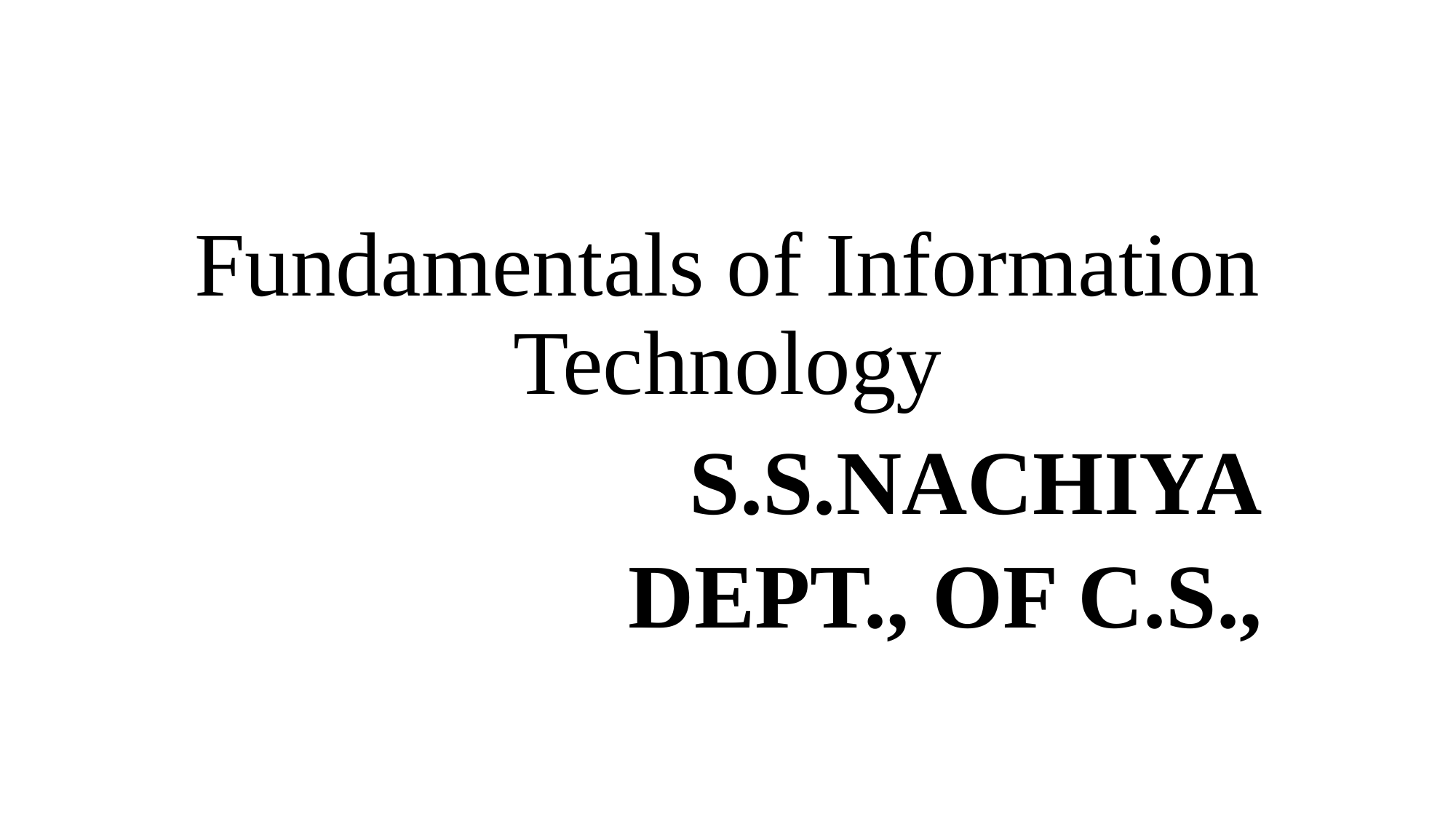

# Fundamentals of Information Technology
S.S.NACHIYA
DEPT., OF C.S.,